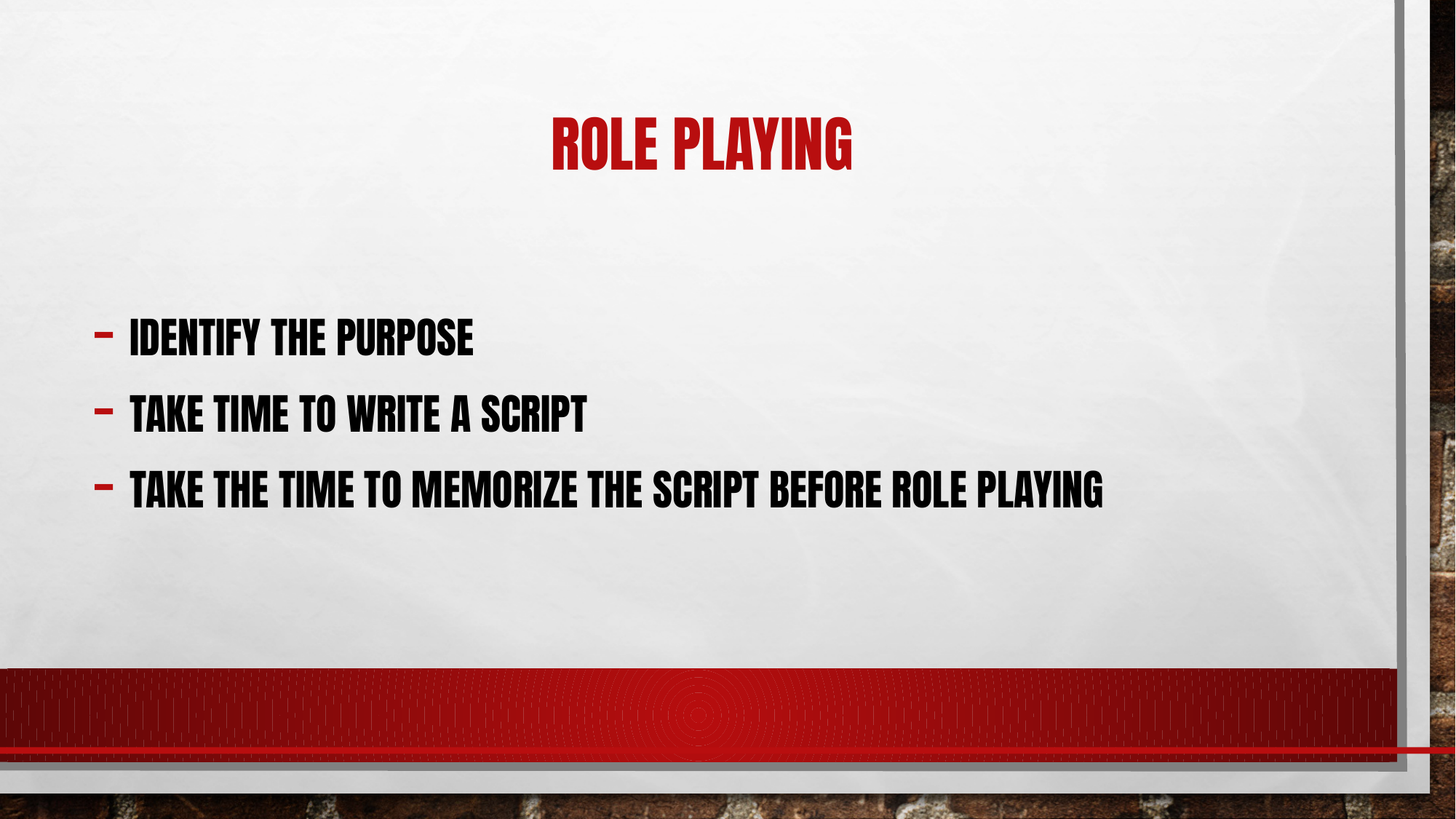

# Role Playing
 Identify the purpose
 Take time to write a script
 Take the time to memorize the script before role Playing